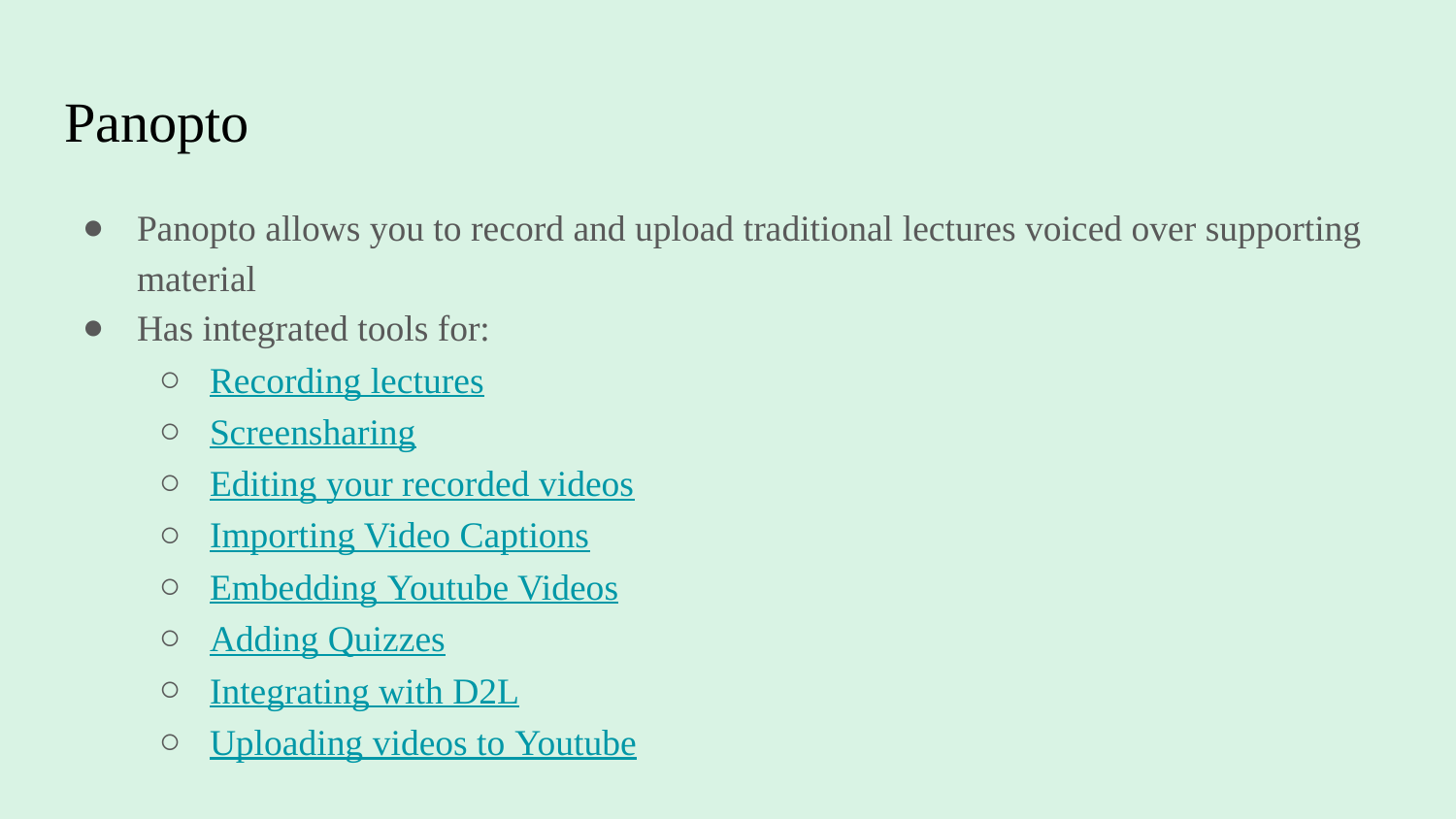

# Panopto
Panopto allows you to record and upload traditional lectures voiced over supporting material
Has integrated tools for:
Recording lectures
Screensharing
Editing your recorded videos
Importing Video Captions
Embedding Youtube Videos
Adding Quizzes
Integrating with D2L
Uploading videos to Youtube